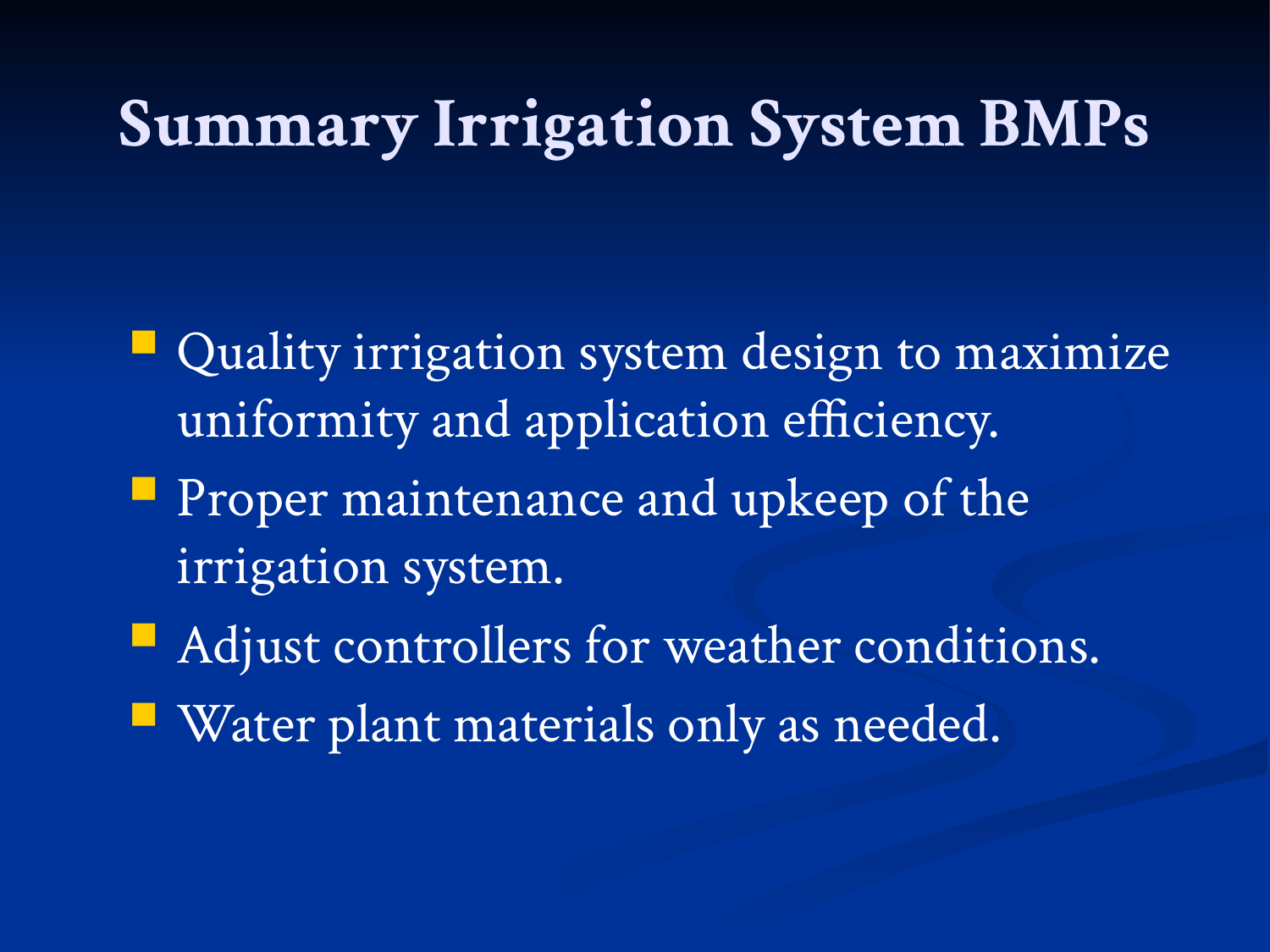

# Summary Irrigation System BMPs
Quality irrigation system design to maximize uniformity and application efficiency.
Proper maintenance and upkeep of the irrigation system.
Adjust controllers for weather conditions.
Water plant materials only as needed.